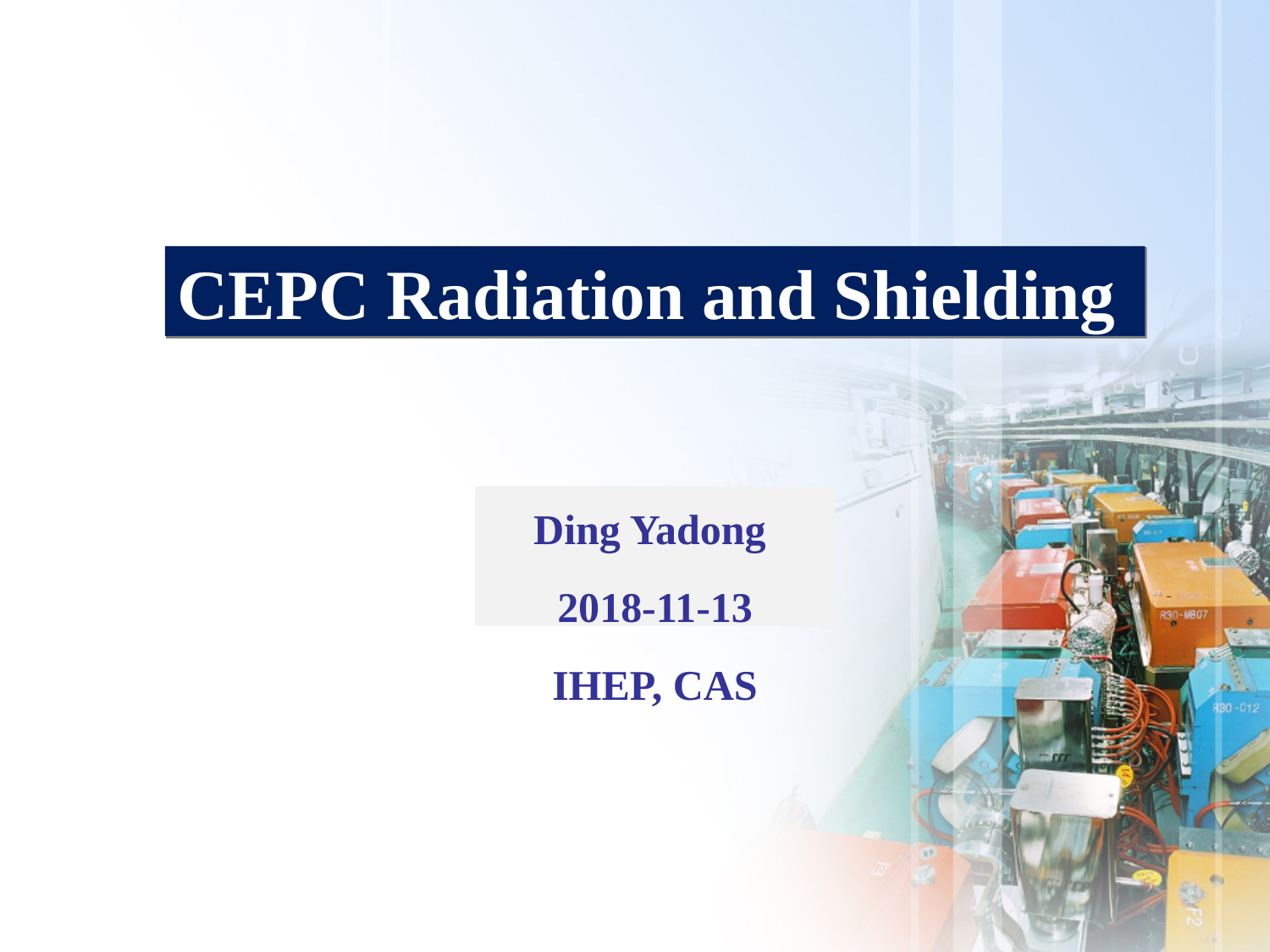

# CEPC Radiation and Shielding
Ding Yadong
2018-11-13
IHEP, CAS